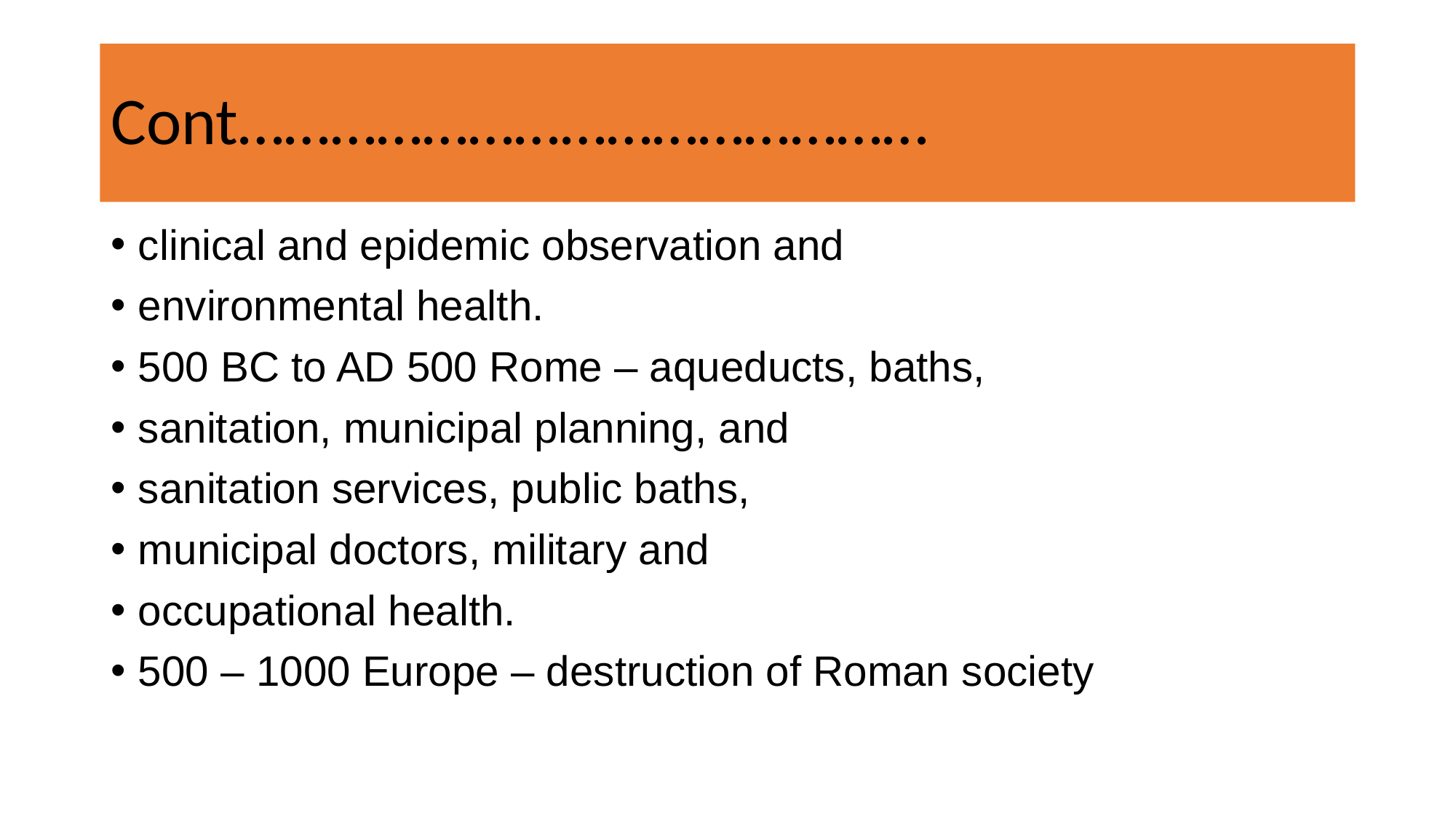

# Cont………………………………………
clinical and epidemic observation and
environmental health.
500 BC to AD 500 Rome – aqueducts, baths,
sanitation, municipal planning, and
sanitation services, public baths,
municipal doctors, military and
occupational health.
500 – 1000 Europe – destruction of Roman society